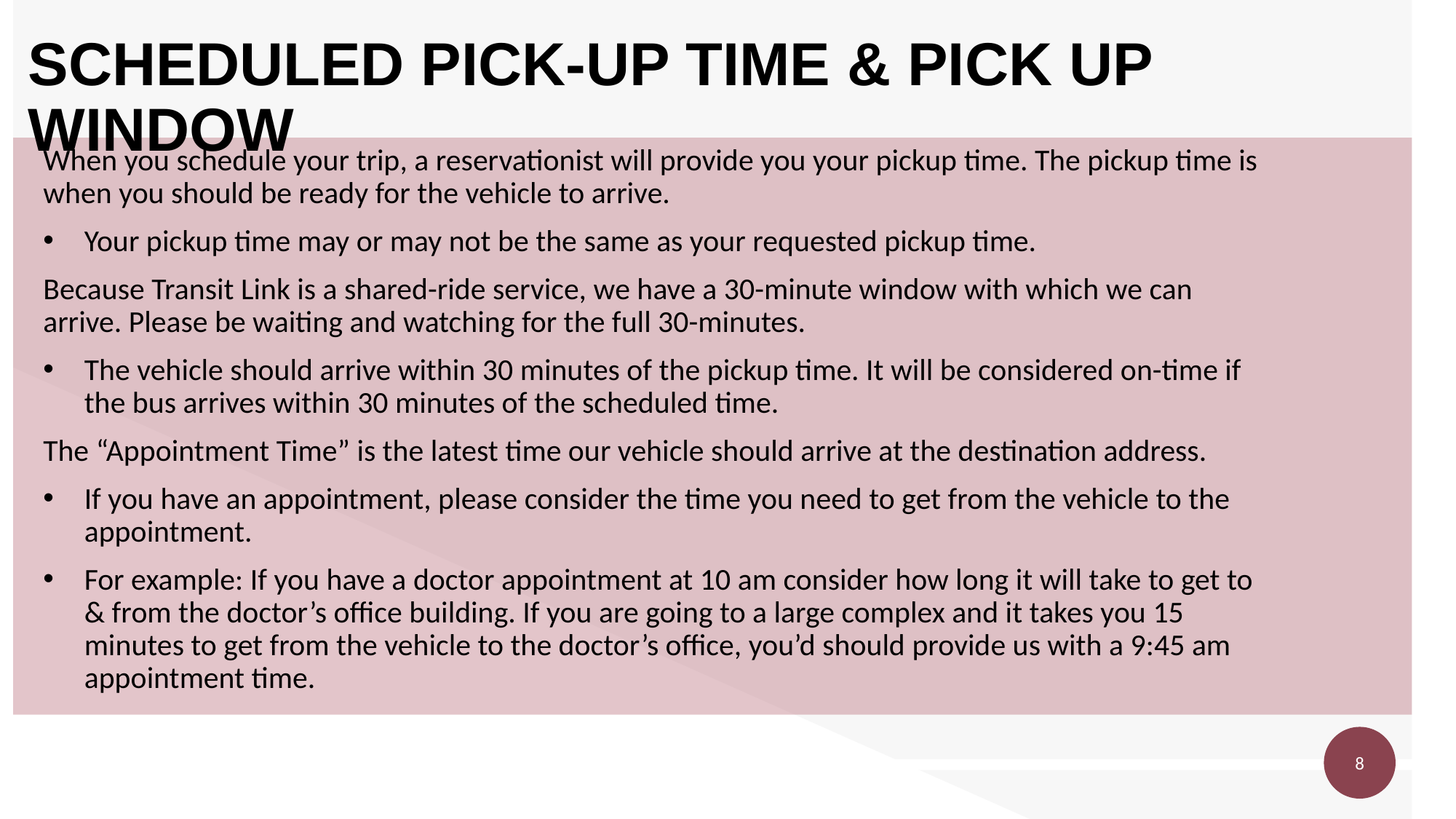

# SCHEDULED PICK-UP TIME & PICK UP WINDOW
When you schedule your trip, a reservationist will provide you your pickup time. The pickup time is when you should be ready for the vehicle to arrive.
Your pickup time may or may not be the same as your requested pickup time.
Because Transit Link is a shared-ride service, we have a 30-minute window with which we can arrive. Please be waiting and watching for the full 30-minutes.
The vehicle should arrive within 30 minutes of the pickup time. It will be considered on-time if the bus arrives within 30 minutes of the scheduled time.
The “Appointment Time” is the latest time our vehicle should arrive at the destination address.
If you have an appointment, please consider the time you need to get from the vehicle to the appointment.
For example: If you have a doctor appointment at 10 am consider how long it will take to get to & from the doctor’s office building. If you are going to a large complex and it takes you 15 minutes to get from the vehicle to the doctor’s office, you’d should provide us with a 9:45 am appointment time.

8